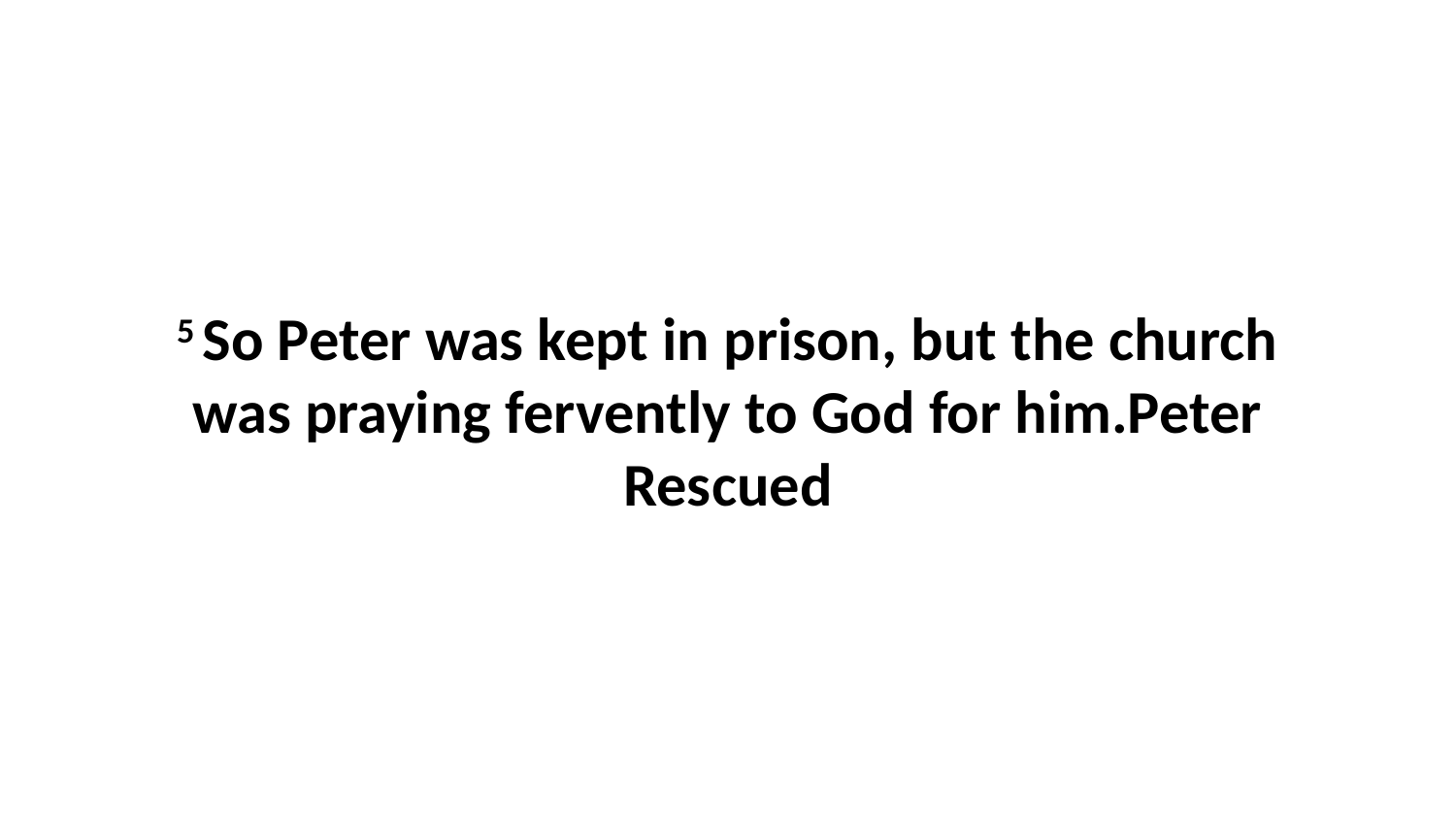

5 So Peter was kept in prison, but the church was praying fervently to God for him.Peter Rescued